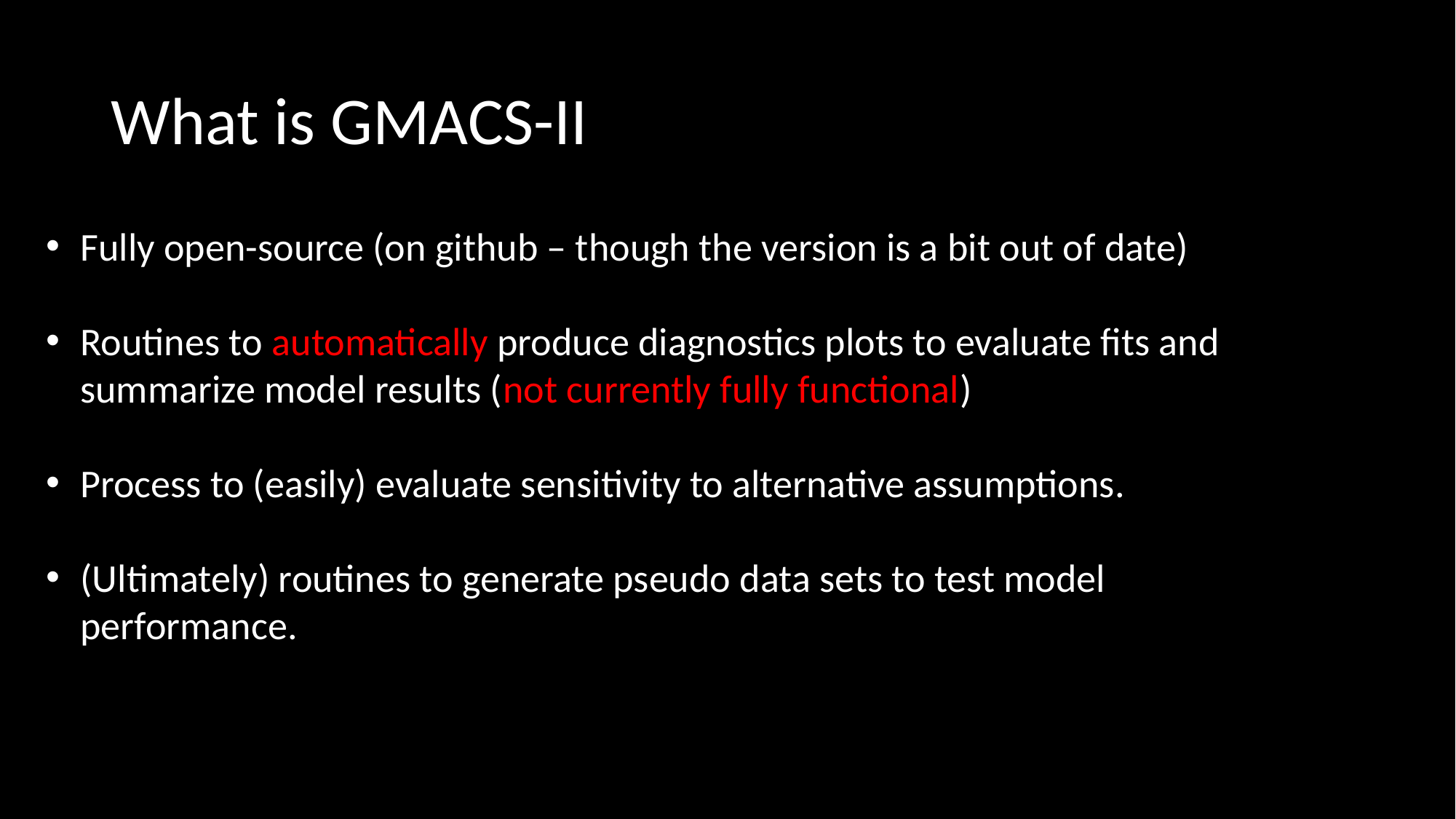

# What is GMACS-II
Fully open-source (on github – though the version is a bit out of date)

Routines to automatically produce diagnostics plots to evaluate fits and summarize model results (not currently fully functional)

Process to (easily) evaluate sensitivity to alternative assumptions.

(Ultimately) routines to generate pseudo data sets to test model performance.